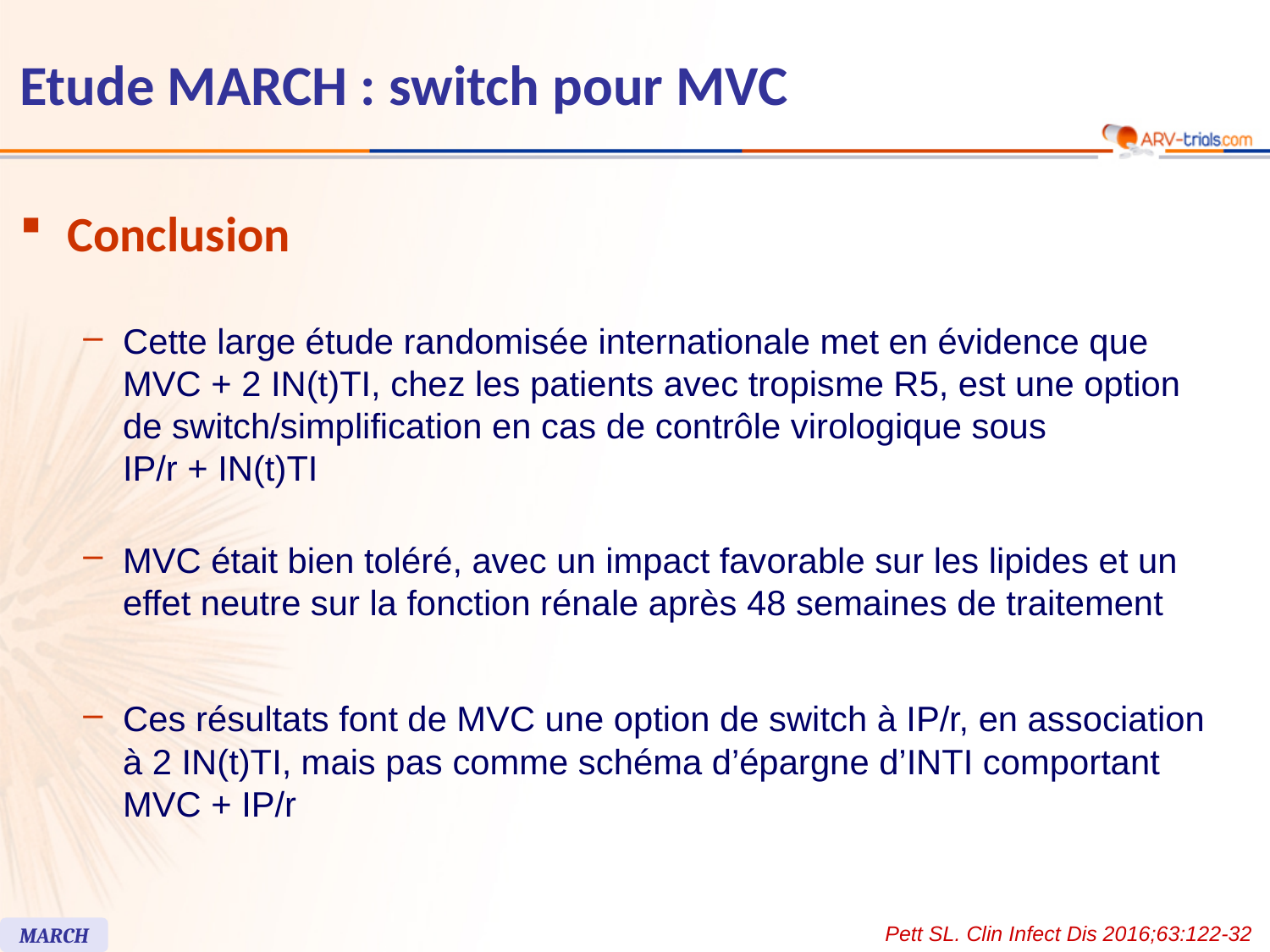

# Etude MARCH : switch pour MVC
Conclusion
Cette large étude randomisée internationale met en évidence que MVC + 2 IN(t)TI, chez les patients avec tropisme R5, est une option de switch/simplification en cas de contrôle virologique sous
IP/r + IN(t)TI
MVC était bien toléré, avec un impact favorable sur les lipides et un effet neutre sur la fonction rénale après 48 semaines de traitement

Ces résultats font de MVC une option de switch à IP/r, en association à 2 IN(t)TI, mais pas comme schéma d’épargne d’INTI comportant MVC + IP/r
Pett SL. Clin Infect Dis 2016;63:122-32
MARCH